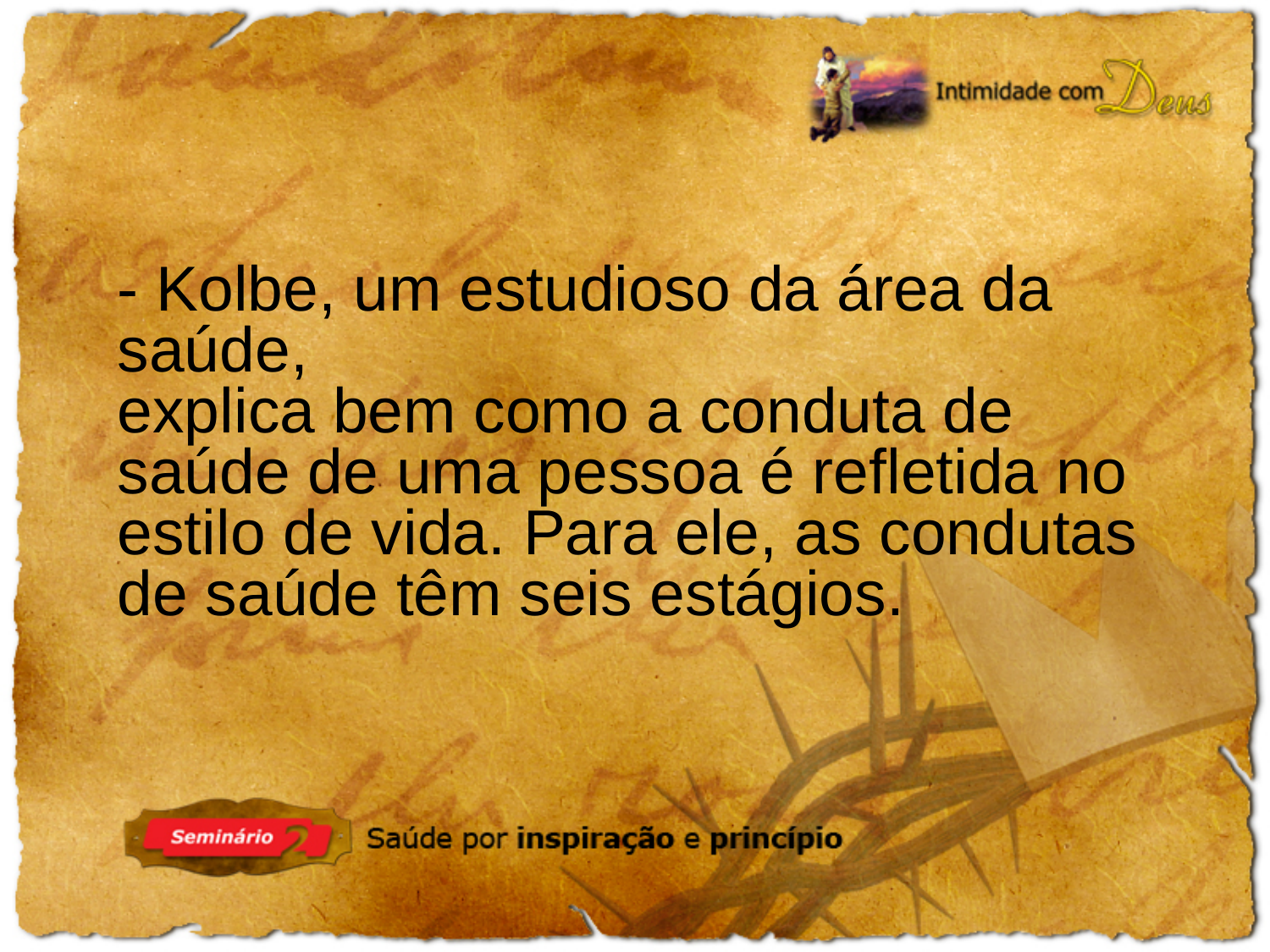

- Kolbe, um estudioso da área da saúde,
explica bem como a conduta de saúde de uma pessoa é refletida no estilo de vida. Para ele, as condutas de saúde têm seis estágios.